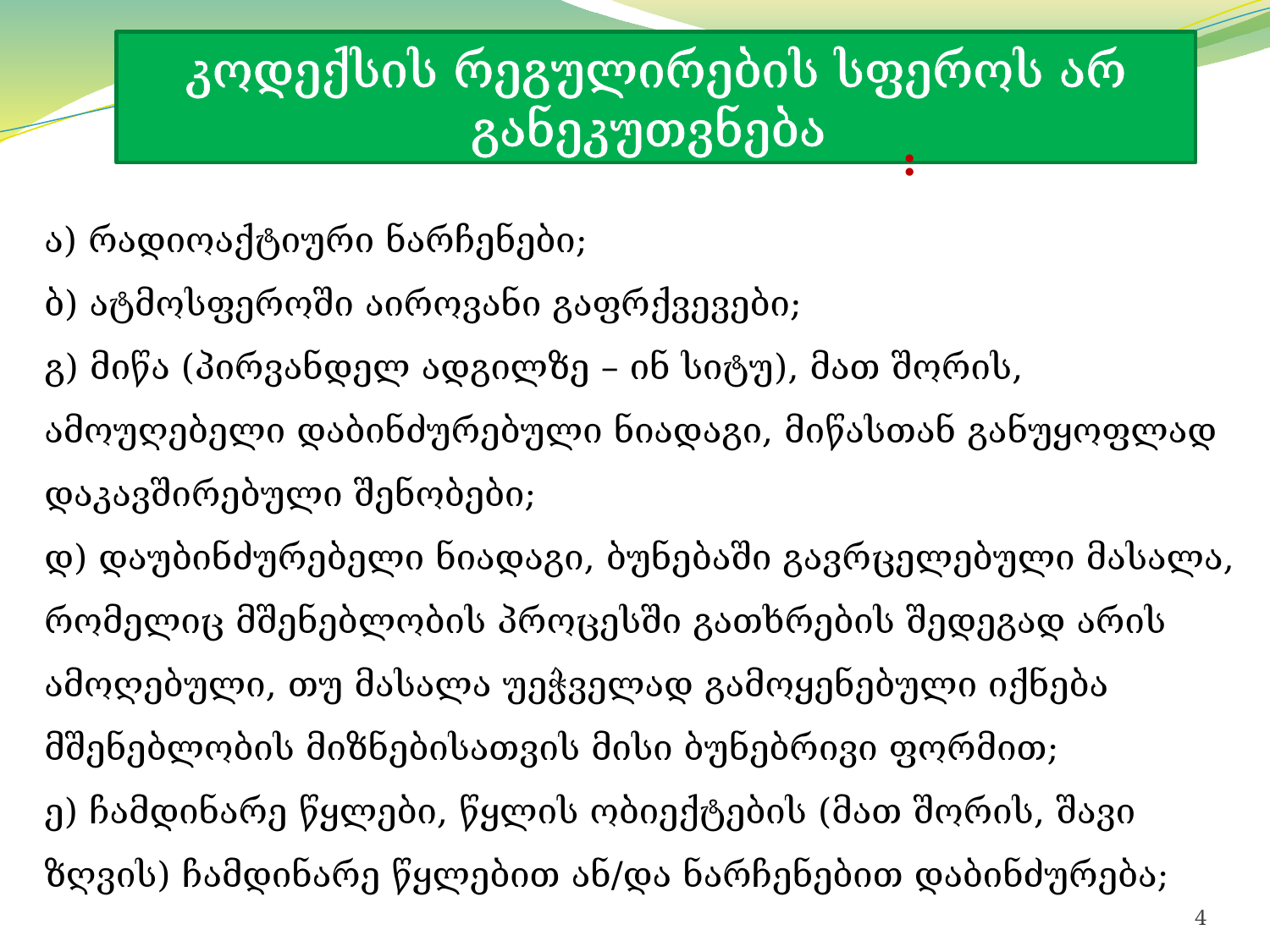

კოდექსის რეგულირების სფეროს არ განეკუთვნება
:
ა) რადიოაქტიური ნარჩენები;
ბ) ატმოსფეროში აიროვანი გაფრქვევები;
გ) მიწა (პირვანდელ ადგილზე – ინ სიტუ), მათ შორის, ამოუღებელი დაბინძურებული ნიადაგი, მიწასთან განუყოფლად დაკავშირებული შენობები;
დ) დაუბინძურებელი ნიადაგი, ბუნებაში გავრცელებული მასალა, რომელიც მშენებლობის პროცესში გათხრების შედეგად არის ამოღებული, თუ მასალა უეჭველად გამოყენებული იქნება მშენებლობის მიზნებისათვის მისი ბუნებრივი ფორმით;
ე) ჩამდინარე წყლები, წყლის ობიექტების (მათ შორის, შავი ზღვის) ჩამდინარე წყლებით ან/და ნარჩენებით დაბინძურება;
4